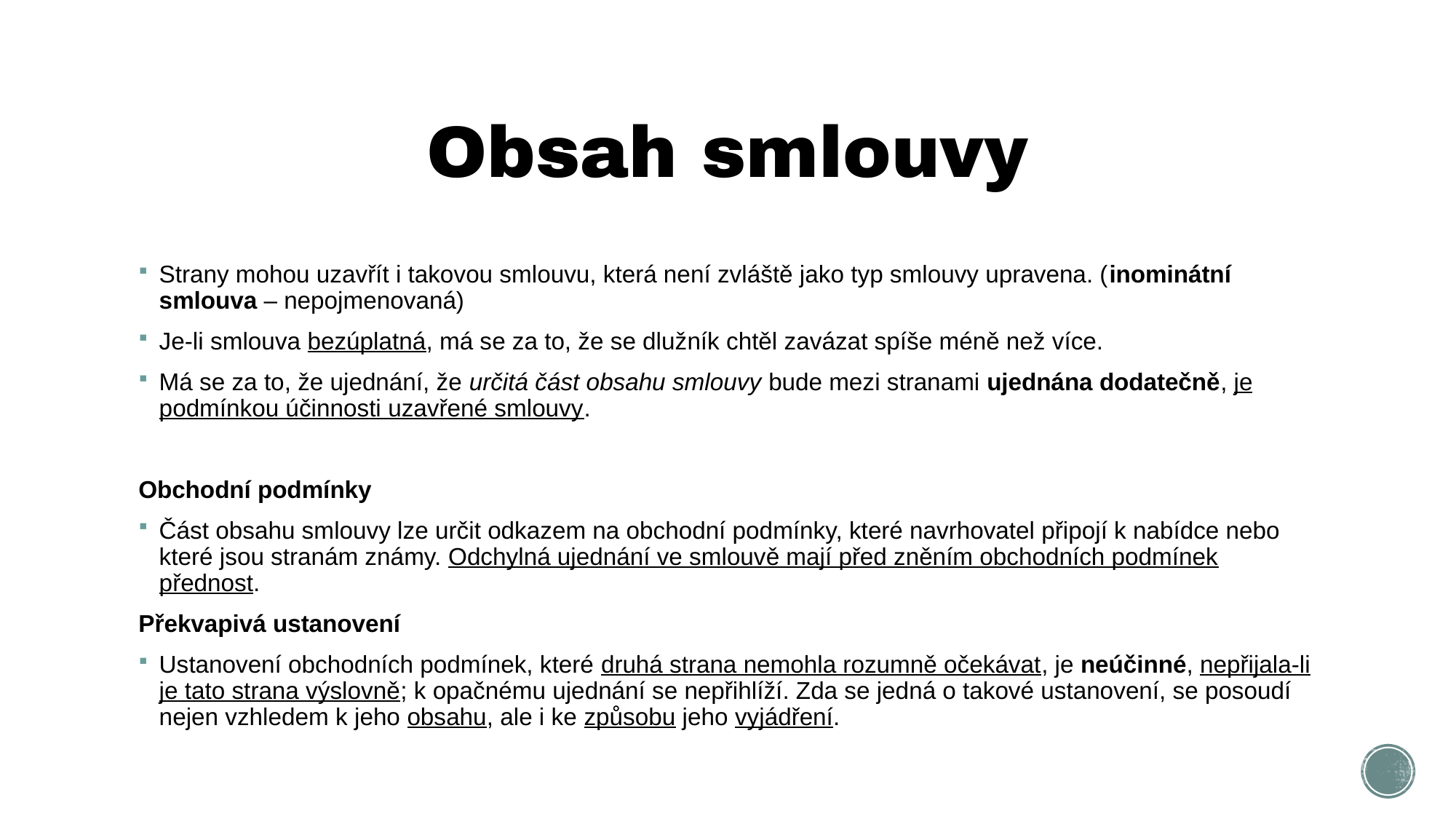

# Obsah smlouvy
Strany mohou uzavřít i takovou smlouvu, která není zvláště jako typ smlouvy upravena. (inominátní smlouva – nepojmenovaná)
Je-li smlouva bezúplatná, má se za to, že se dlužník chtěl zavázat spíše méně než více.
Má se za to, že ujednání, že určitá část obsahu smlouvy bude mezi stranami ujednána dodatečně, je podmínkou účinnosti uzavřené smlouvy.

Obchodní podmínky
Část obsahu smlouvy lze určit odkazem na obchodní podmínky, které navrhovatel připojí k nabídce nebo které jsou stranám známy. Odchylná ujednání ve smlouvě mají před zněním obchodních podmínek přednost.
Překvapivá ustanovení
Ustanovení obchodních podmínek, které druhá strana nemohla rozumně očekávat, je neúčinné, nepřijala-li je tato strana výslovně; k opačnému ujednání se nepřihlíží. Zda se jedná o takové ustanovení, se posoudí nejen vzhledem k jeho obsahu, ale i ke způsobu jeho vyjádření.